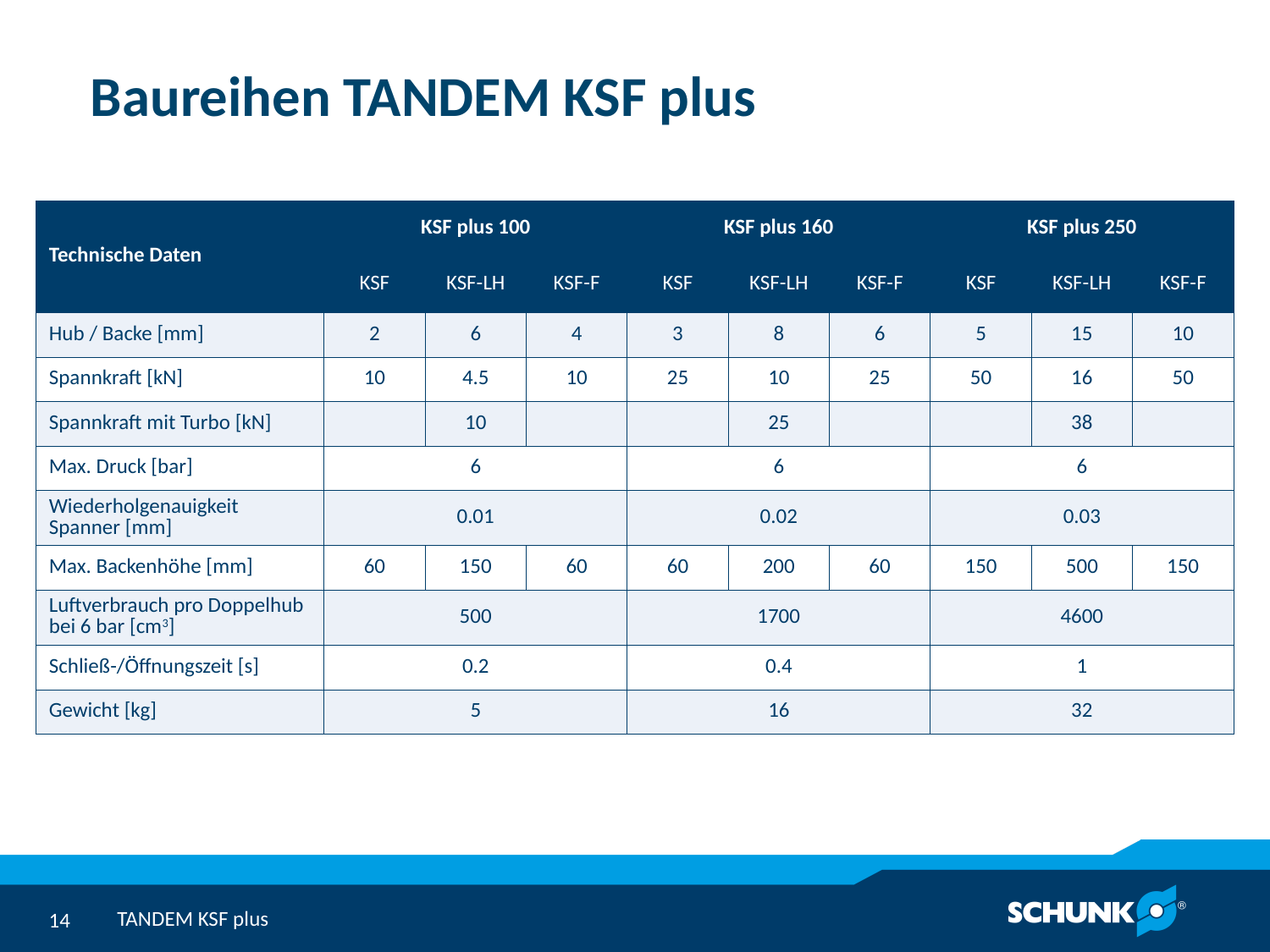

# Baureihen TANDEM KSF plus
| Technische Daten | KSF plus 100 |  |  | KSF plus 160 |  |  | KSF plus 250 |  |  |
| --- | --- | --- | --- | --- | --- | --- | --- | --- | --- |
|  | KSF | KSF-LH | KSF-F | KSF | KSF-LH | KSF-F | KSF | KSF-LH | KSF-F |
| Hub / Backe [mm] | 2 | 6 | 4 | 3 | 8 | 6 | 5 | 15 | 10 |
| Spannkraft [kN] | 10 | 4.5 | 10 | 25 | 10 | 25 | 50 | 16 | 50 |
| Spannkraft mit Turbo [kN] |  | 10 |  |  | 25 |  |  | 38 |  |
| Max. Druck [bar] | 6 |  |  | 6 |  |  | 6 |  |  |
| Wiederholgenauigkeit Spanner [mm] | 0.01 |  |  | 0.02 |  |  | 0.03 |  |  |
| Max. Backenhöhe [mm] | 60 | 150 | 60 | 60 | 200 | 60 | 150 | 500 | 150 |
| Luftverbrauch pro Doppelhub bei 6 bar [cm3] | 500 |  |  | 1700 |  |  | 4600 |  |  |
| Schließ-/Öffnungszeit [s] | 0.2 |  |  | 0.4 |  |  | 1 |  |  |
| Gewicht [kg] | 5 |  |  | 16 |  |  | 32 |  |  |
TANDEM KSF plus